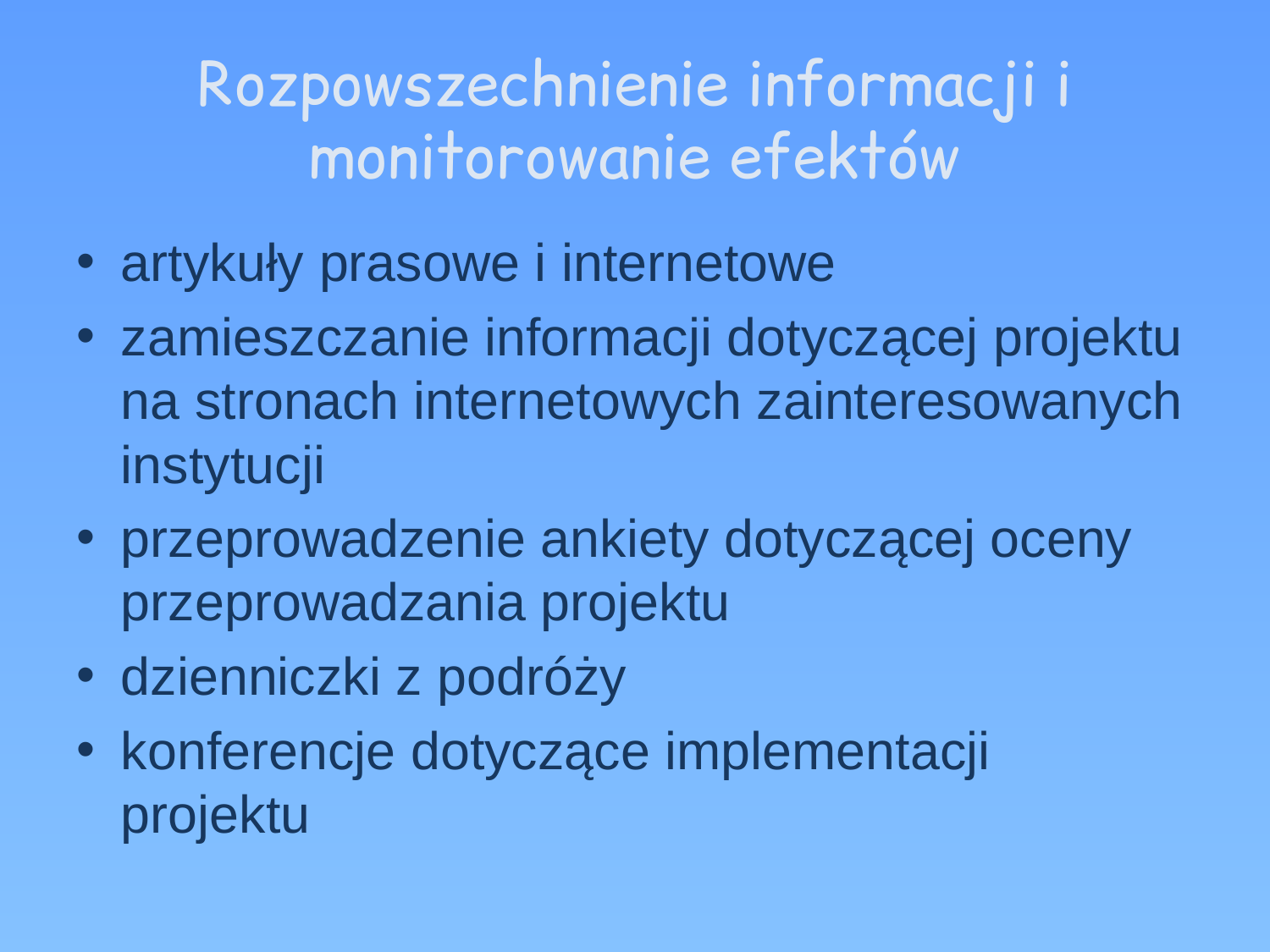

# Rozpowszechnienie informacji i monitorowanie efektów
artykuły prasowe i internetowe
zamieszczanie informacji dotyczącej projektu na stronach internetowych zainteresowanych instytucji
przeprowadzenie ankiety dotyczącej oceny przeprowadzania projektu
dzienniczki z podróży
konferencje dotyczące implementacji projektu